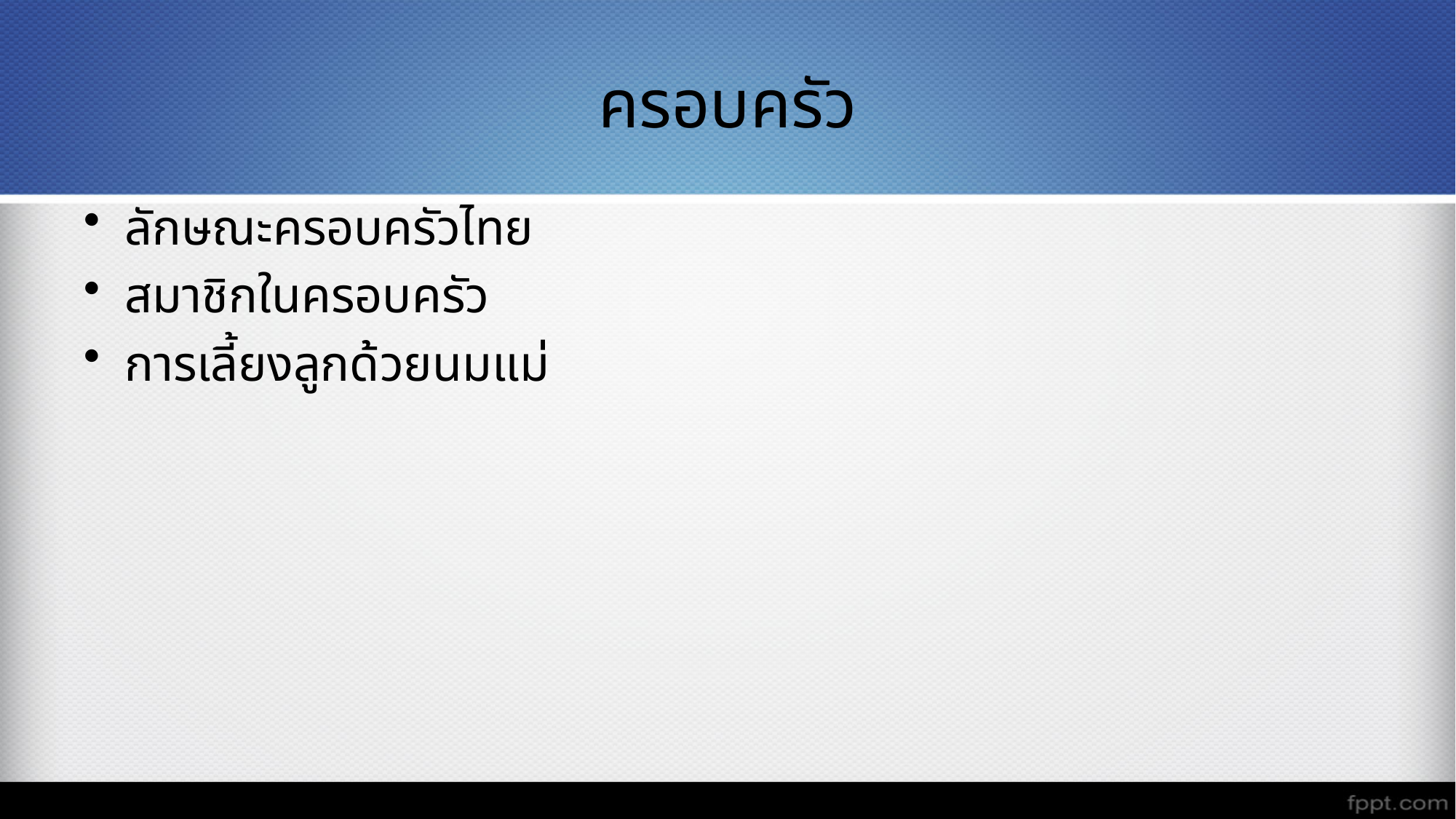

# ครอบครัว
ลักษณะครอบครัวไทย
สมาชิกในครอบครัว
การเลี้ยงลูกด้วยนมแม่